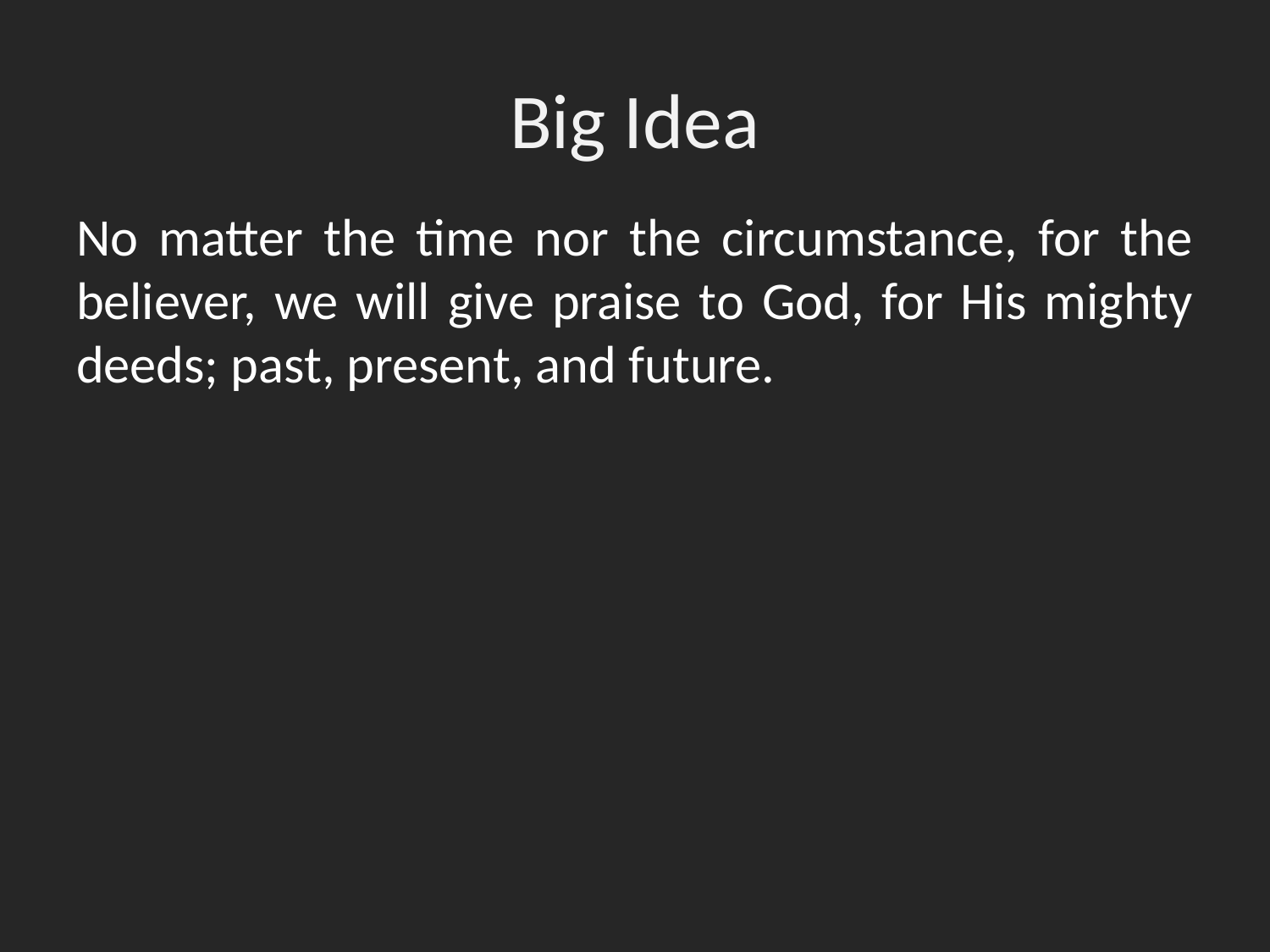

# Big Idea
No matter the time nor the circumstance, for the believer, we will give praise to God, for His mighty deeds; past, present, and future.